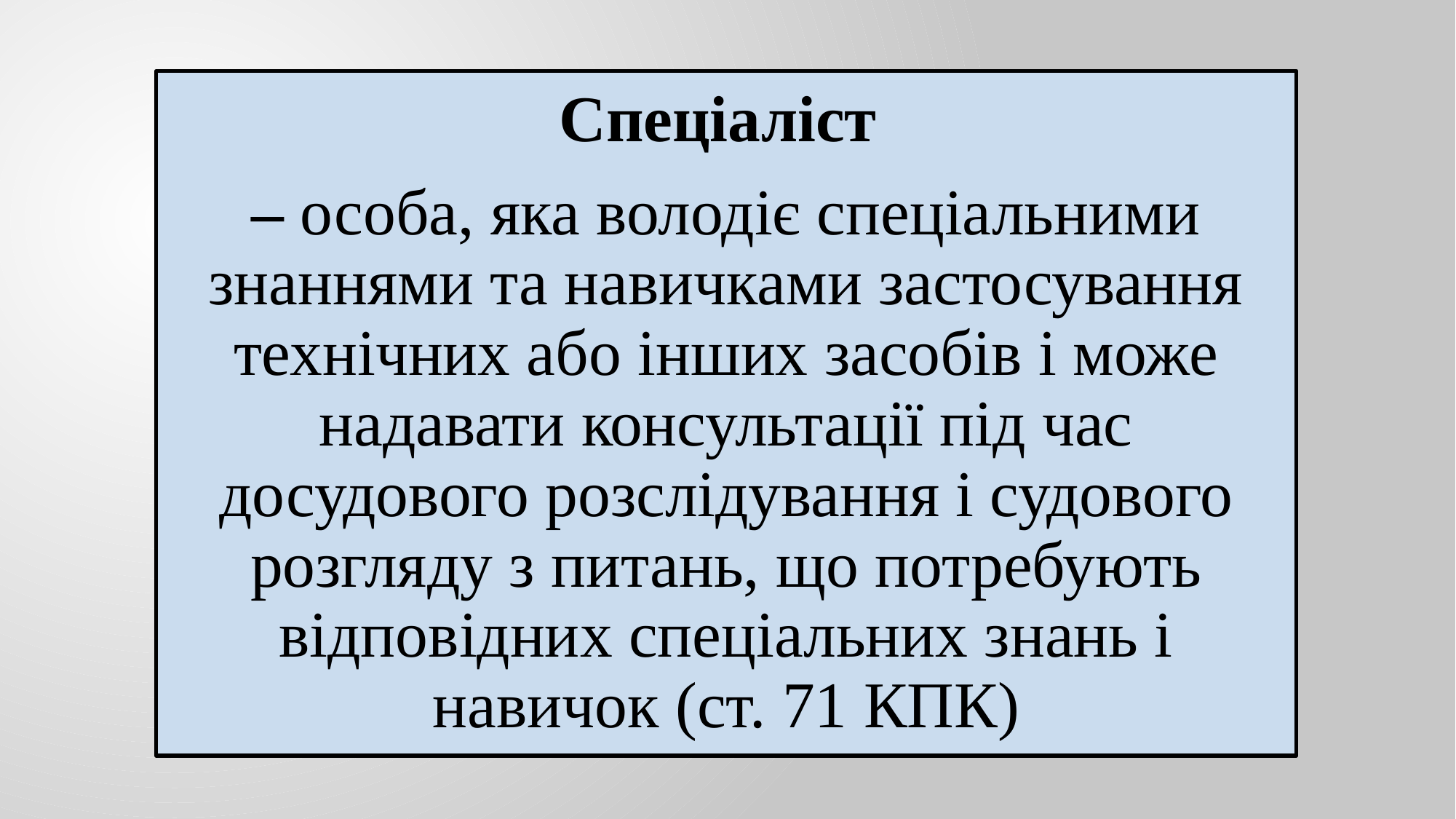

Спеціаліст
– особа, яка володіє спеціальними знаннями та навичками застосування технічних або інших засобів і може надавати консультації під час досудового розслідування і судового розгляду з питань, що потребують відповідних спеціальних знань і навичок (ст. 71 КПК)